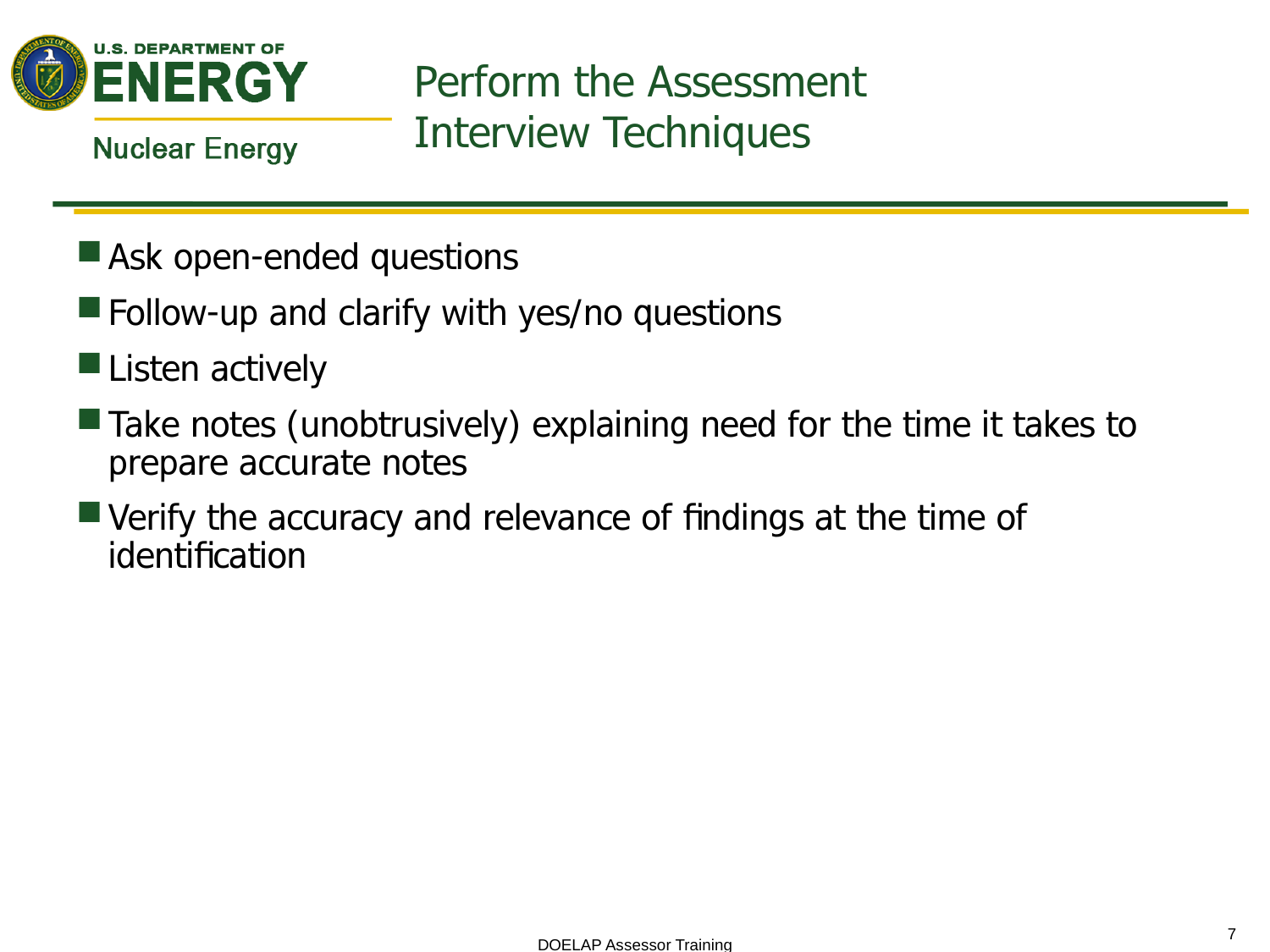

# Perform the Assessment Interview Techniques
Ask open-ended questions
Follow-up and clarify with yes/no questions
Listen actively
Take notes (unobtrusively) explaining need for the time it takes to prepare accurate notes
Verify the accuracy and relevance of findings at the time of identification
DOELAP Assessor Training